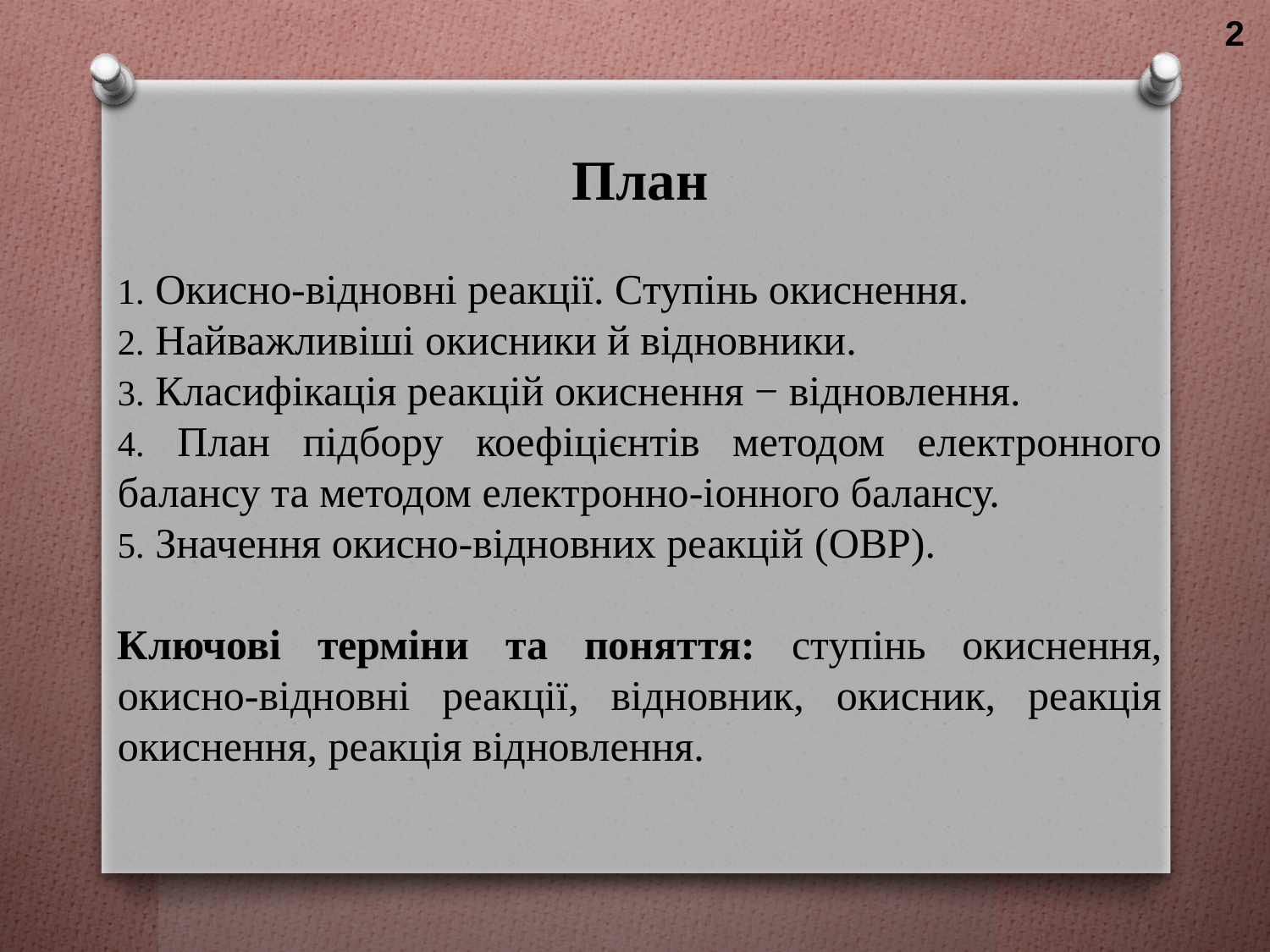

2

План

 Окисно-відновні реакції. Ступінь окиснення.
 Найважливіші окисники й відновники.
 Класифікація реакцій окиснення − відновлення.
 План підбору коефіцієнтів методом електронного балансу та методом електронно-іонного балансу.
 Значення окисно-відновних реакцій (ОВР).

Ключові терміни та поняття: ступінь окиснення, окисно-відновні реакції, відновник, окисник, реакція окиснення, реакція відновлення.